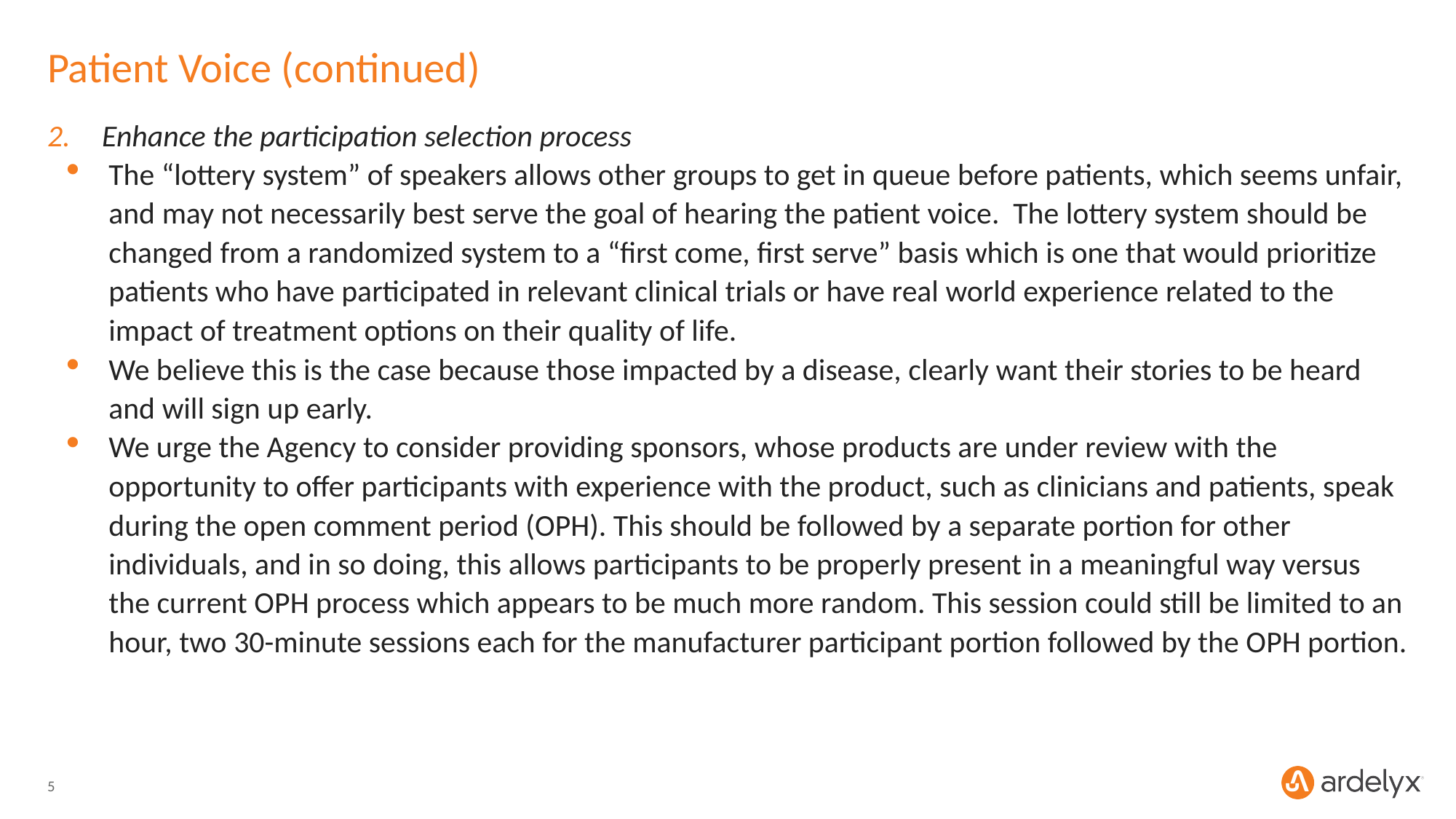

# Patient Voice (continued)
Enhance the participation selection process
The “lottery system” of speakers allows other groups to get in queue before patients, which seems unfair, and may not necessarily best serve the goal of hearing the patient voice.  The lottery system should be changed from a randomized system to a “first come, first serve” basis which is one that would prioritize patients who have participated in relevant clinical trials or have real world experience related to the impact of treatment options on their quality of life.
We believe this is the case because those impacted by a disease, clearly want their stories to be heard and will sign up early.
We urge the Agency to consider providing sponsors, whose products are under review with the opportunity to offer participants with experience with the product, such as clinicians and patients, speak during the open comment period (OPH). This should be followed by a separate portion for other individuals, and in so doing, this allows participants to be properly present in a meaningful way versus the current OPH process which appears to be much more random. This session could still be limited to an hour, two 30-minute sessions each for the manufacturer participant portion followed by the OPH portion.

5